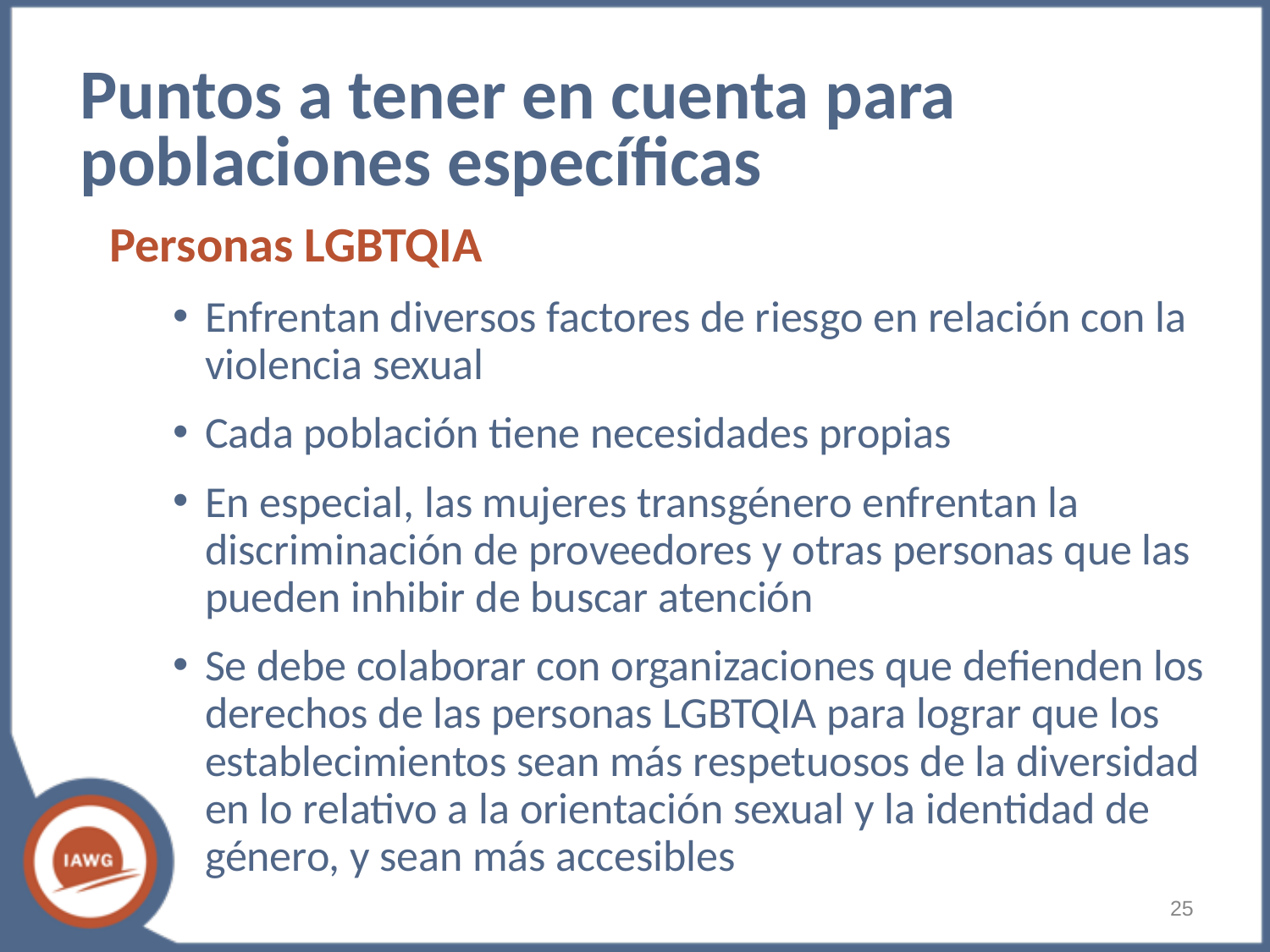

# Puntos a tener en cuenta para poblaciones específicas
Personas LGBTQIA
Enfrentan diversos factores de riesgo en relación con la violencia sexual
Cada población tiene necesidades propias
En especial, las mujeres transgénero enfrentan la discriminación de proveedores y otras personas que las pueden inhibir de buscar atención
Se debe colaborar con organizaciones que defienden los derechos de las personas LGBTQIA para lograr que los establecimientos sean más respetuosos de la diversidad en lo relativo a la orientación sexual y la identidad de género, y sean más accesibles
25